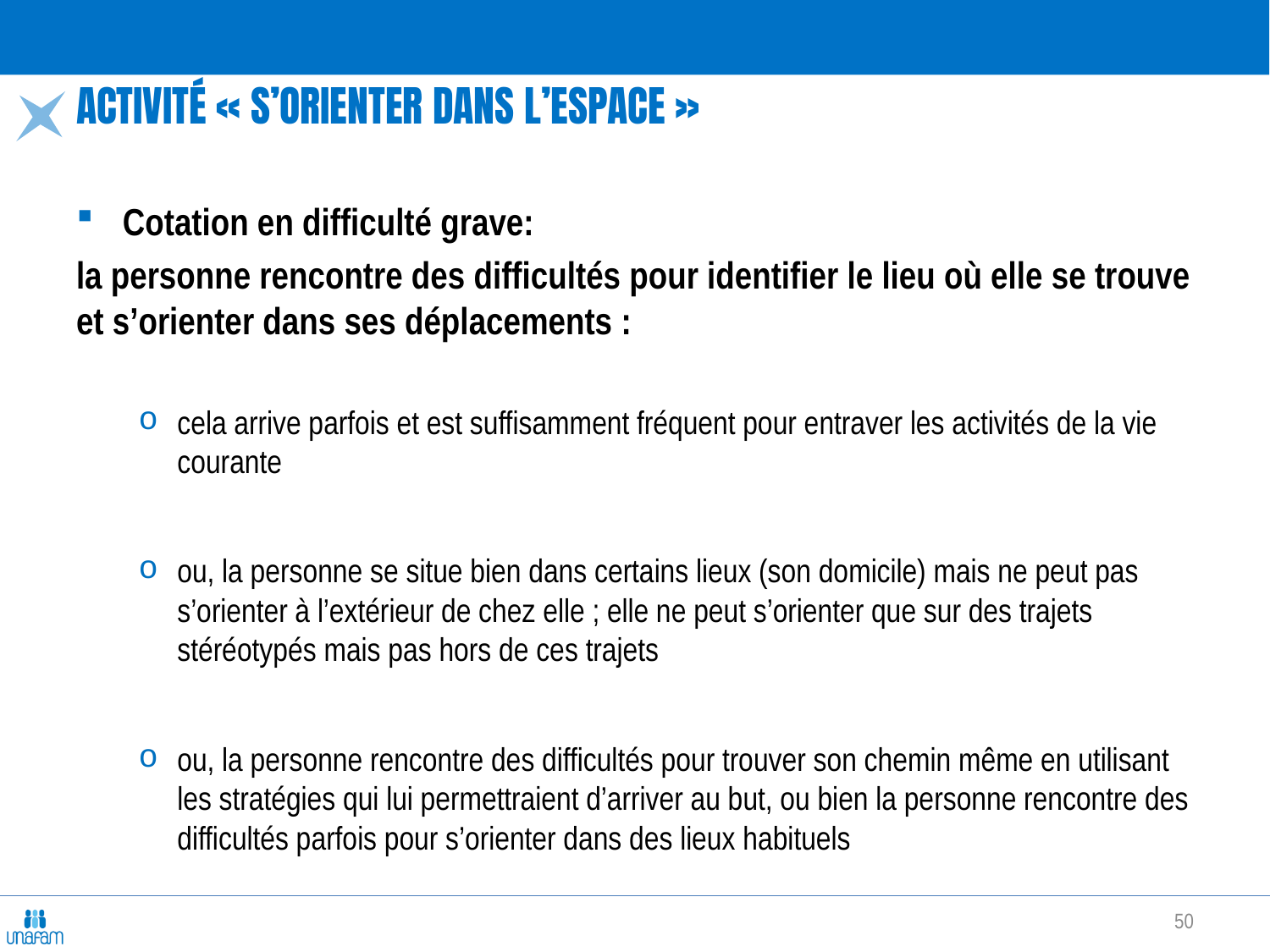

# Activité « s’orienter dans l’espace »
Cotation en difficulté grave:
la personne rencontre des difficultés pour identifier le lieu où elle se trouve et s’orienter dans ses déplacements :

cela arrive parfois et est suffisamment fréquent pour entraver les activités de la vie courante

ou, la personne se situe bien dans certains lieux (son domicile) mais ne peut pas s’orienter à l’extérieur de chez elle ; elle ne peut s’orienter que sur des trajets stéréotypés mais pas hors de ces trajets

ou, la personne rencontre des difficultés pour trouver son chemin même en utilisant les stratégies qui lui permettraient d’arriver au but, ou bien la personne rencontre des difficultés parfois pour s’orienter dans des lieux habituels

50